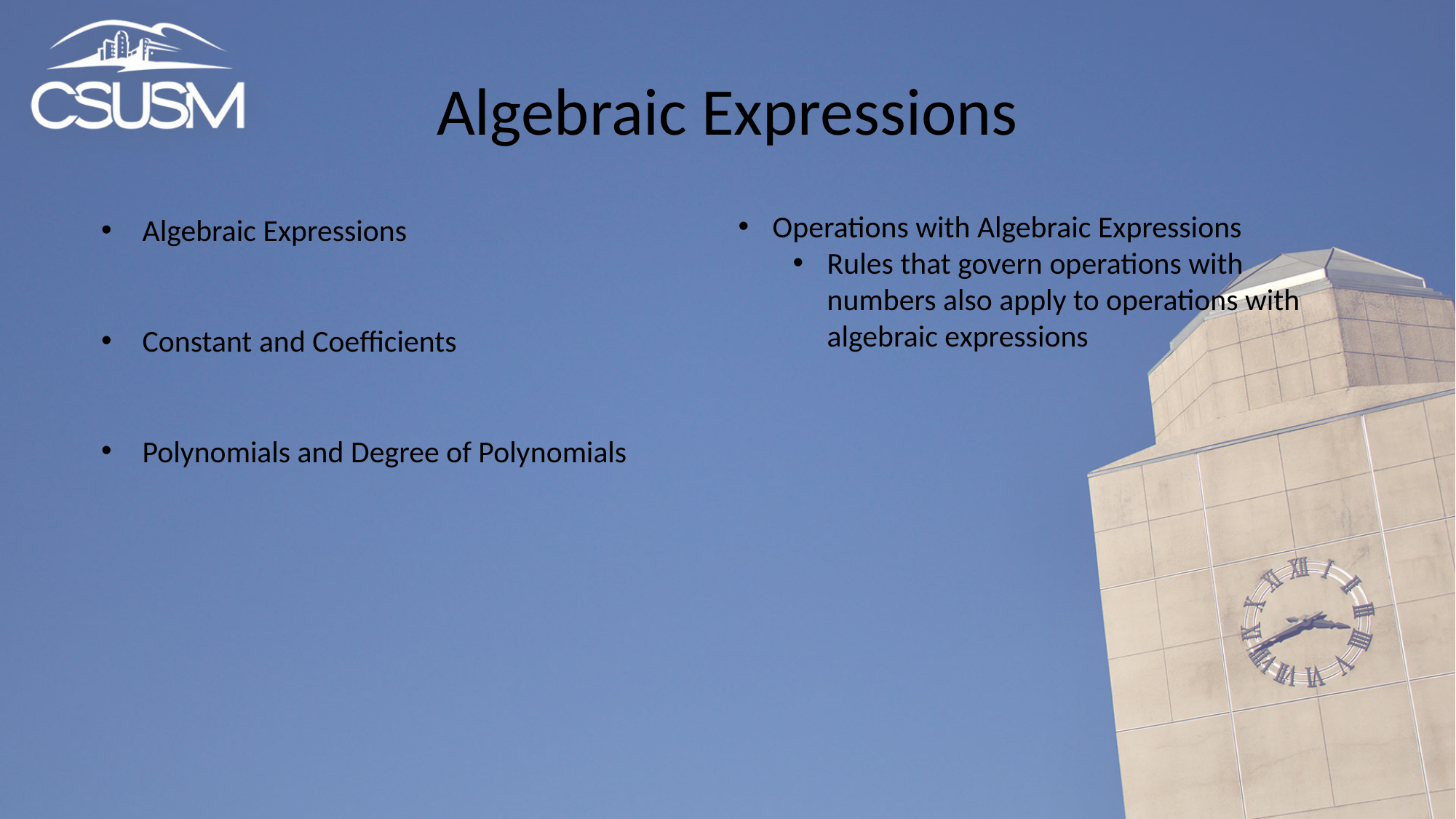

# Algebraic Expressions
Algebraic Expressions

Constant and Coefficients

Polynomials and Degree of Polynomials

Operations with Algebraic Expressions
Rules that govern operations with numbers also apply to operations with algebraic expressions